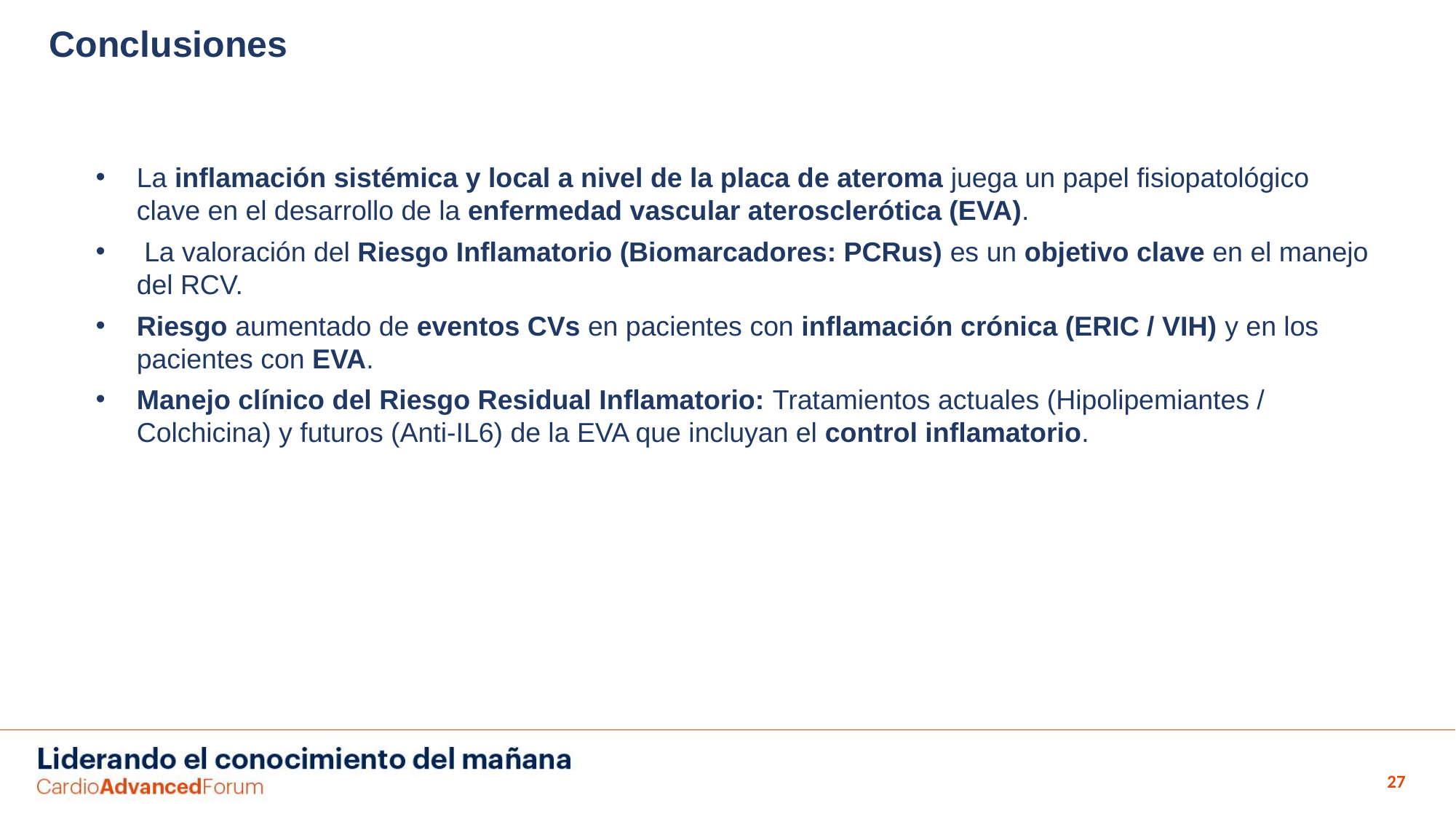

Conclusiones

La inflamación sistémica y local a nivel de la placa de ateroma juega un papel fisiopatológico clave en el desarrollo de la enfermedad vascular aterosclerótica (EVA).
 La valoración del Riesgo Inflamatorio (Biomarcadores: PCRus) es un objetivo clave en el manejo del RCV.
Riesgo aumentado de eventos CVs en pacientes con inflamación crónica (ERIC / VIH) y en los pacientes con EVA.
Manejo clínico del Riesgo Residual Inflamatorio: Tratamientos actuales (Hipolipemiantes / Colchicina) y futuros (Anti-IL6) de la EVA que incluyan el control inflamatorio.
27